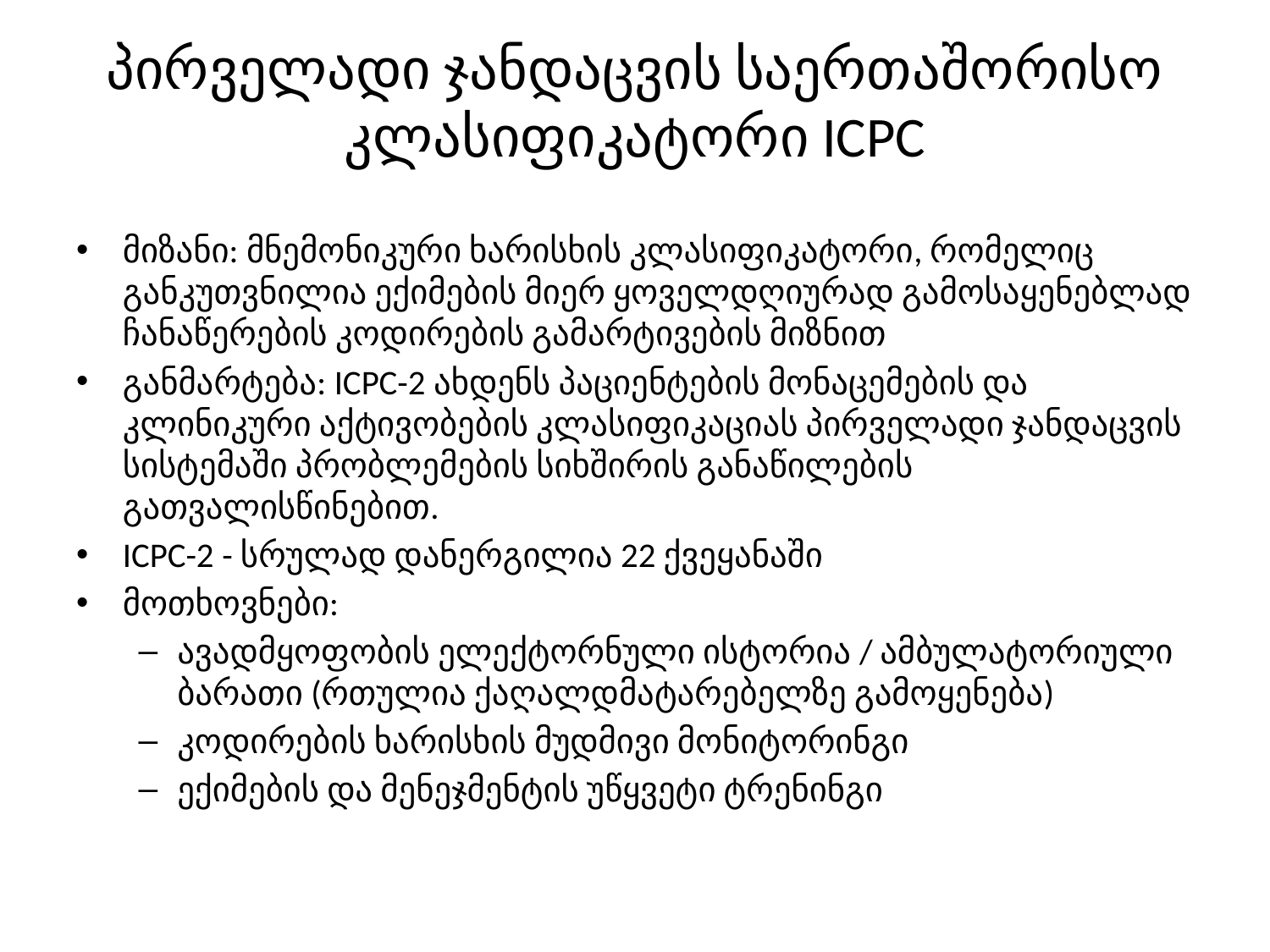

# პირველადი ჯანდაცვის საერთაშორისო კლასიფიკატორი ICPC
მიზანი: მნემონიკური ხარისხის კლასიფიკატორი, რომელიც განკუთვნილია ექიმების მიერ ყოველდღიურად გამოსაყენებლად ჩანაწერების კოდირების გამარტივების მიზნით
განმარტება: ICPC-2 ახდენს პაციენტების მონაცემების და კლინიკური აქტივობების კლასიფიკაციას პირველადი ჯანდაცვის სისტემაში პრობლემების სიხშირის განაწილების გათვალისწინებით.
ICPC-2 - სრულად დანერგილია 22 ქვეყანაში
მოთხოვნები:
ავადმყოფობის ელექტორნული ისტორია / ამბულატორიული ბარათი (რთულია ქაღალდმატარებელზე გამოყენება)
კოდირების ხარისხის მუდმივი მონიტორინგი
ექიმების და მენეჯმენტის უწყვეტი ტრენინგი